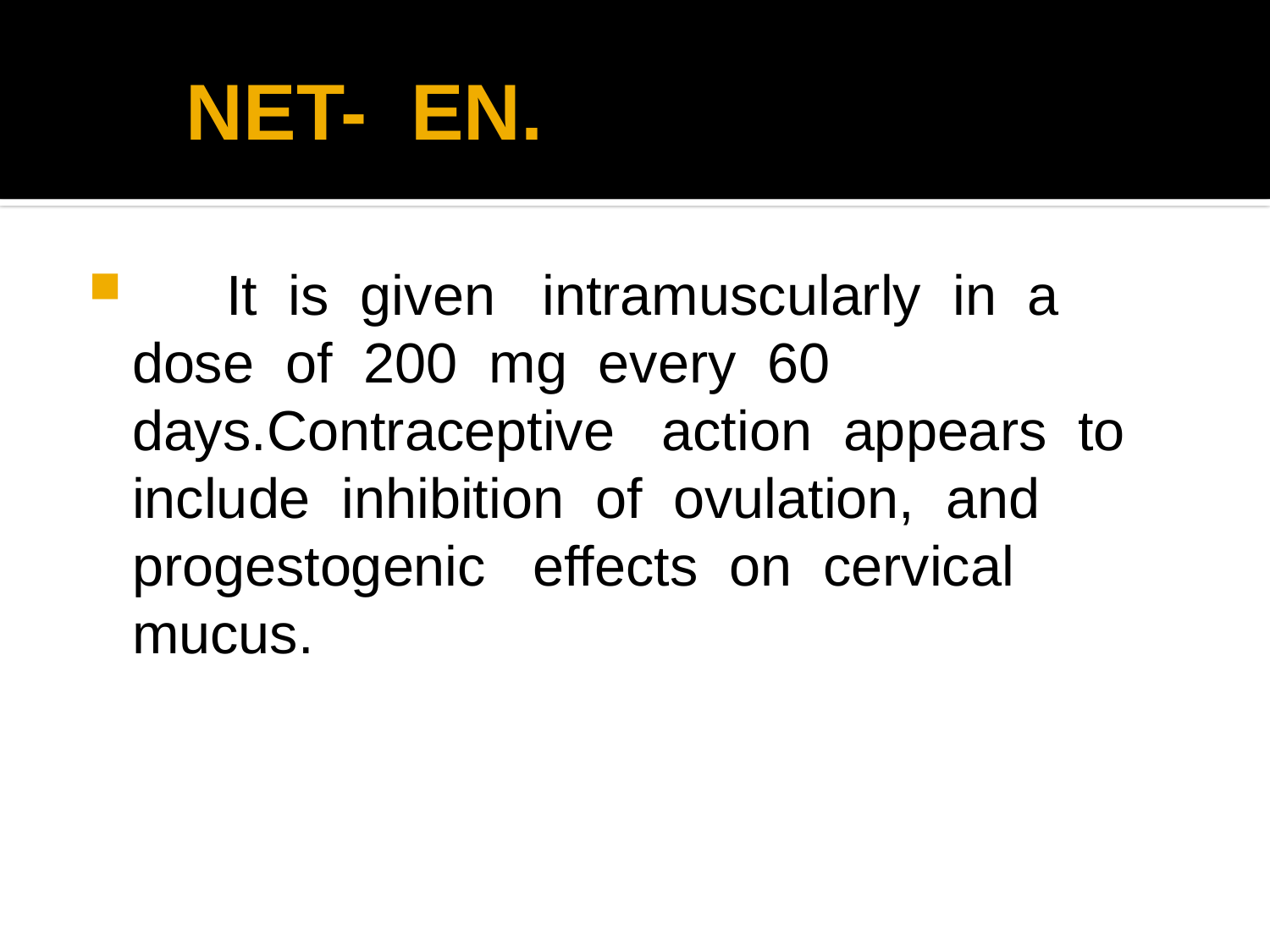

# NET-  EN.
      It  is  given   intramuscularly  in  a  dose  of  200  mg  every  60  days.Contraceptive   action  appears  to  include  inhibition  of  ovulation,  and  progestogenic   effects  on  cervical  mucus.